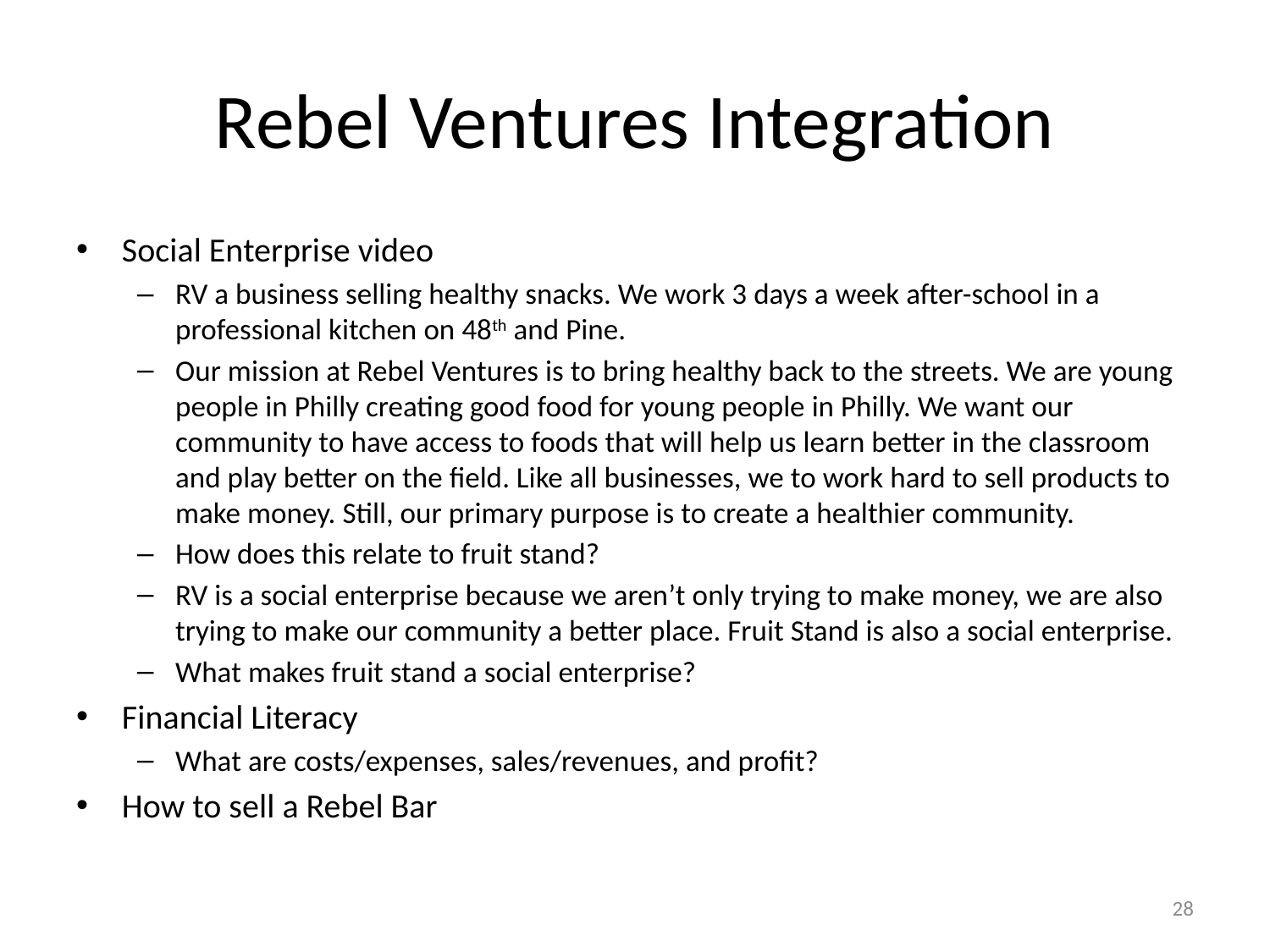

# Rebel Ventures Integration
Social Enterprise video
RV a business selling healthy snacks. We work 3 days a week after-school in a professional kitchen on 48th and Pine.
Our mission at Rebel Ventures is to bring healthy back to the streets. We are young people in Philly creating good food for young people in Philly. We want our community to have access to foods that will help us learn better in the classroom and play better on the field. Like all businesses, we to work hard to sell products to make money. Still, our primary purpose is to create a healthier community.
How does this relate to fruit stand?
RV is a social enterprise because we aren’t only trying to make money, we are also trying to make our community a better place. Fruit Stand is also a social enterprise.
What makes fruit stand a social enterprise?
Financial Literacy
What are costs/expenses, sales/revenues, and profit?
How to sell a Rebel Bar
28